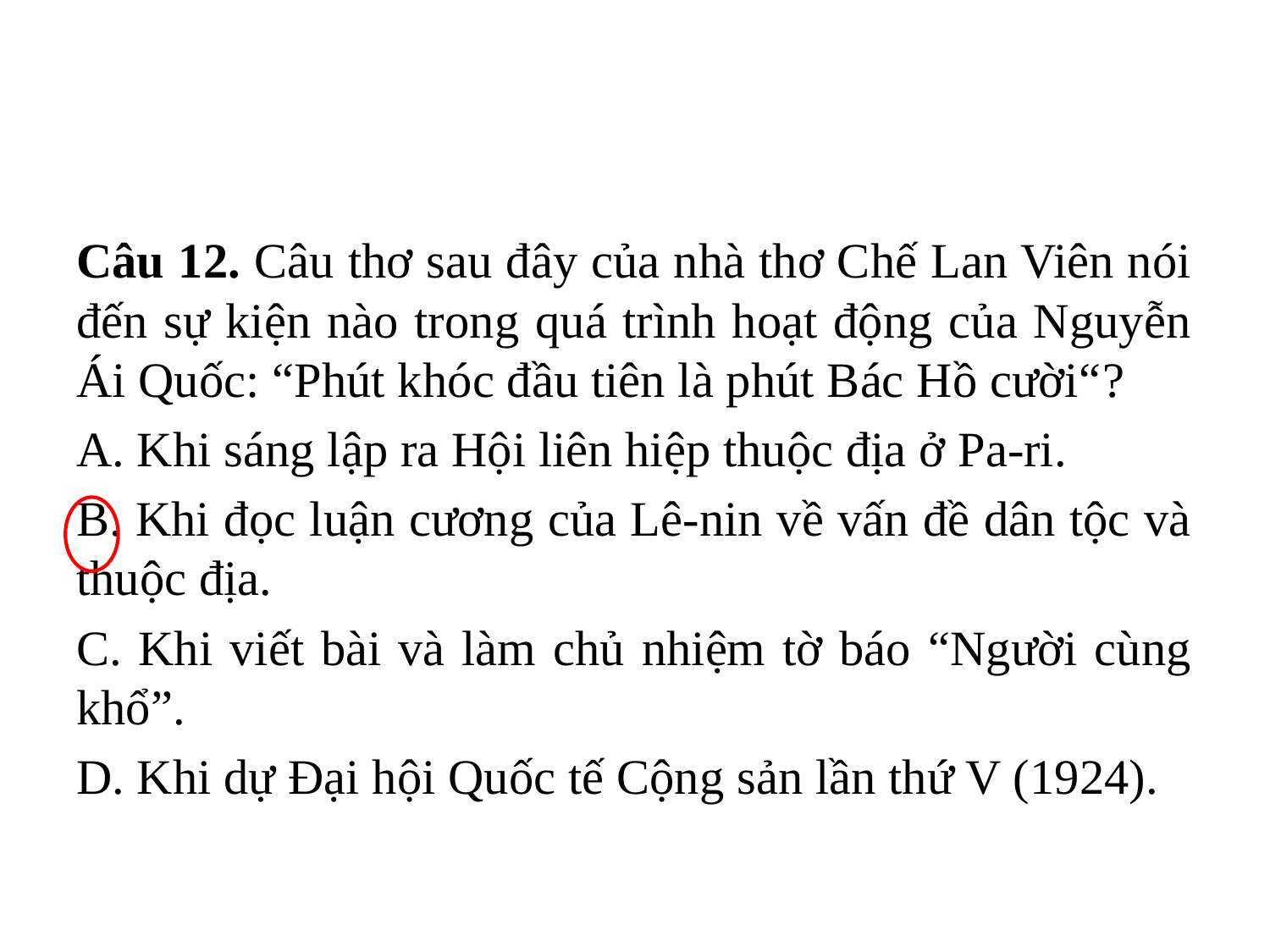

#
Câu 12. Câu thơ sau đây của nhà thơ Chế Lan Viên nói đến sự kiện nào trong quá trình hoạt động của Nguyễn Ái Quốc: “Phút khóc đầu tiên là phút Bác Hồ cười“?
A. Khi sáng lập ra Hội liên hiệp thuộc địa ở Pa-ri.
B. Khi đọc luận cương của Lê-nin về vấn đề dân tộc và thuộc địa.
C. Khi viết bài và làm chủ nhiệm tờ báo “Người cùng khổ”.
D. Khi dự Đại hội Quốc tế Cộng sản lần thứ V (1924).